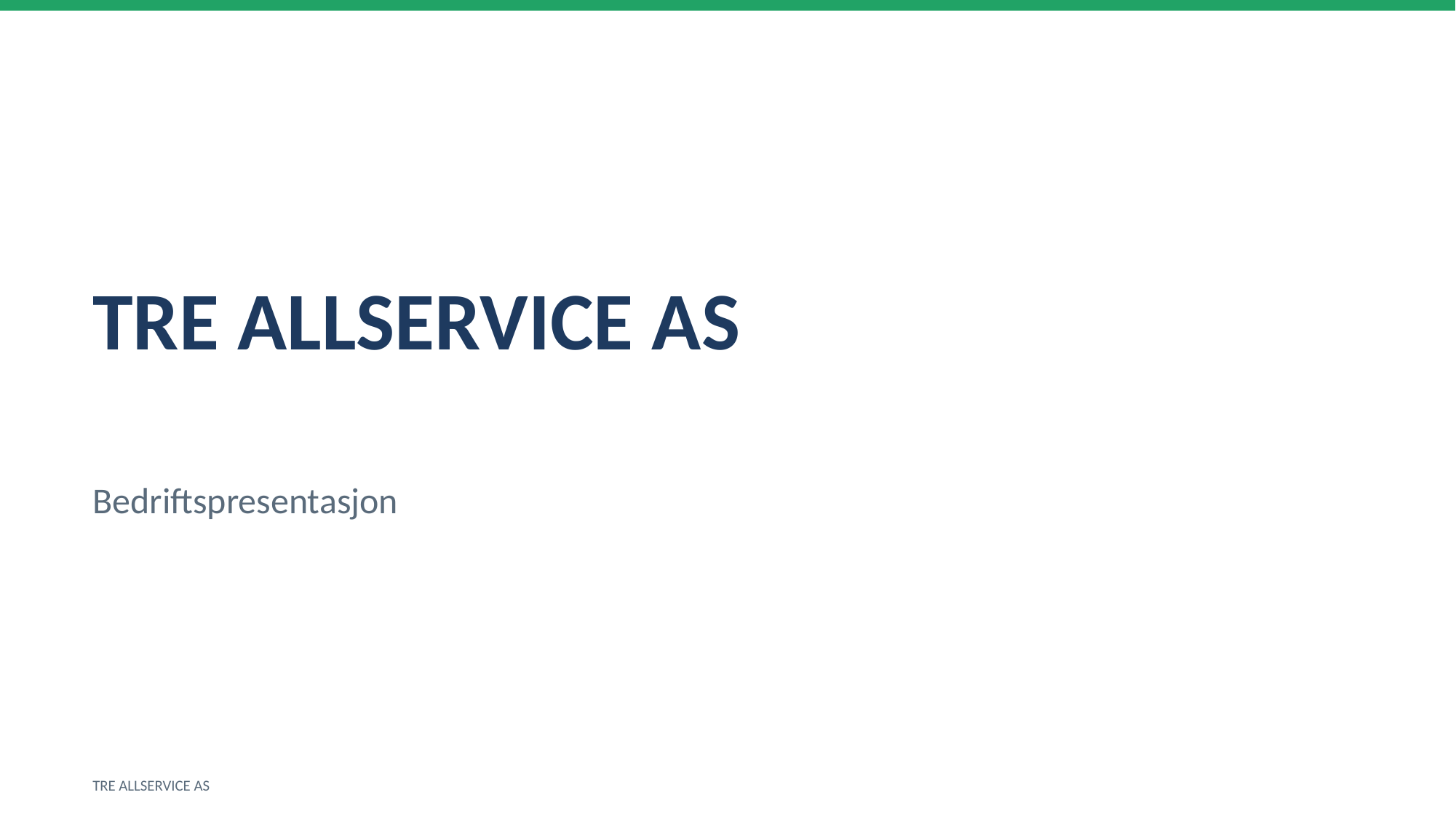

TRE ALLSERVICE AS
Bedriftspresentasjon
TRE ALLSERVICE AS